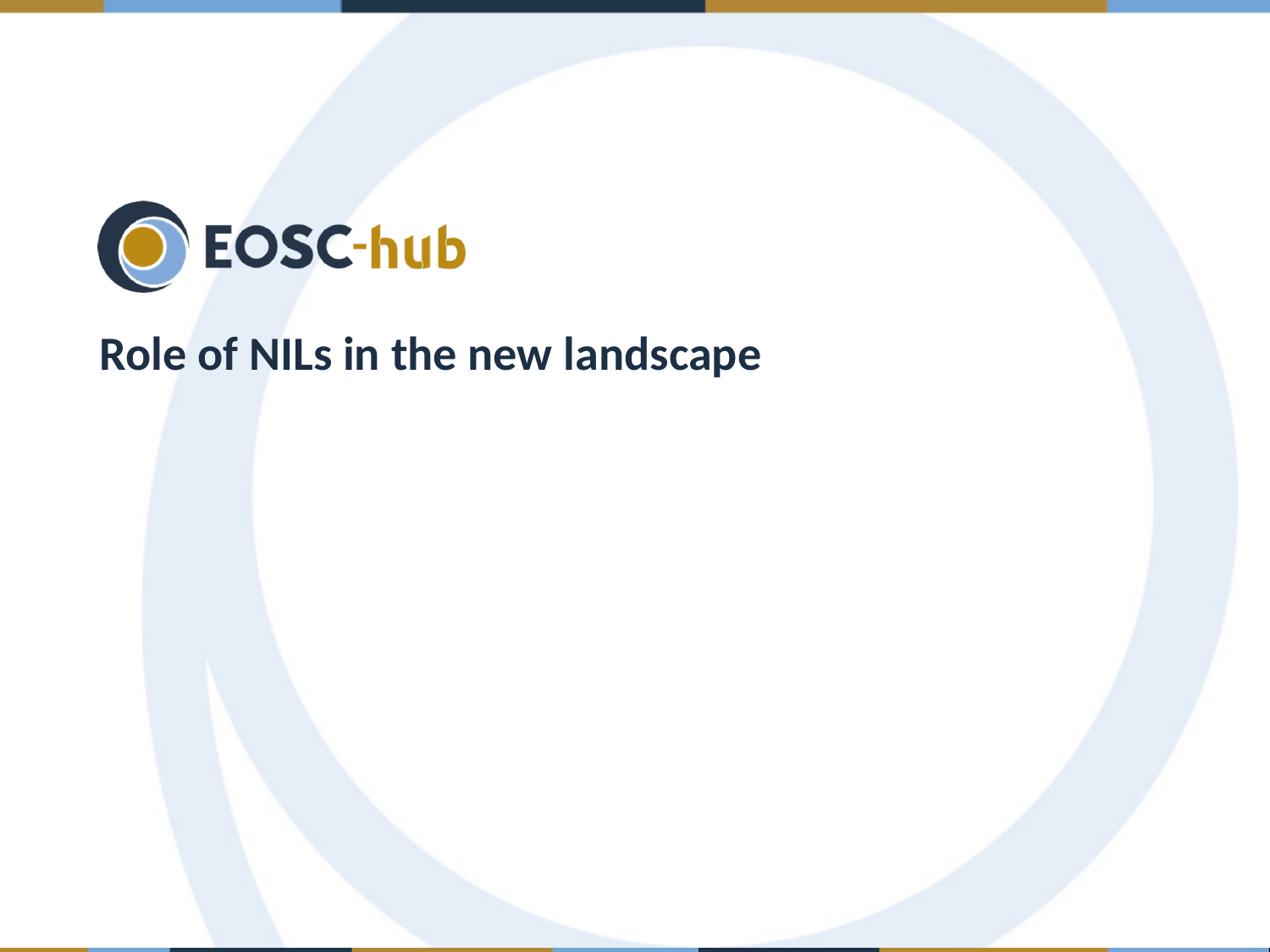

# Role of NILs in the new landscape